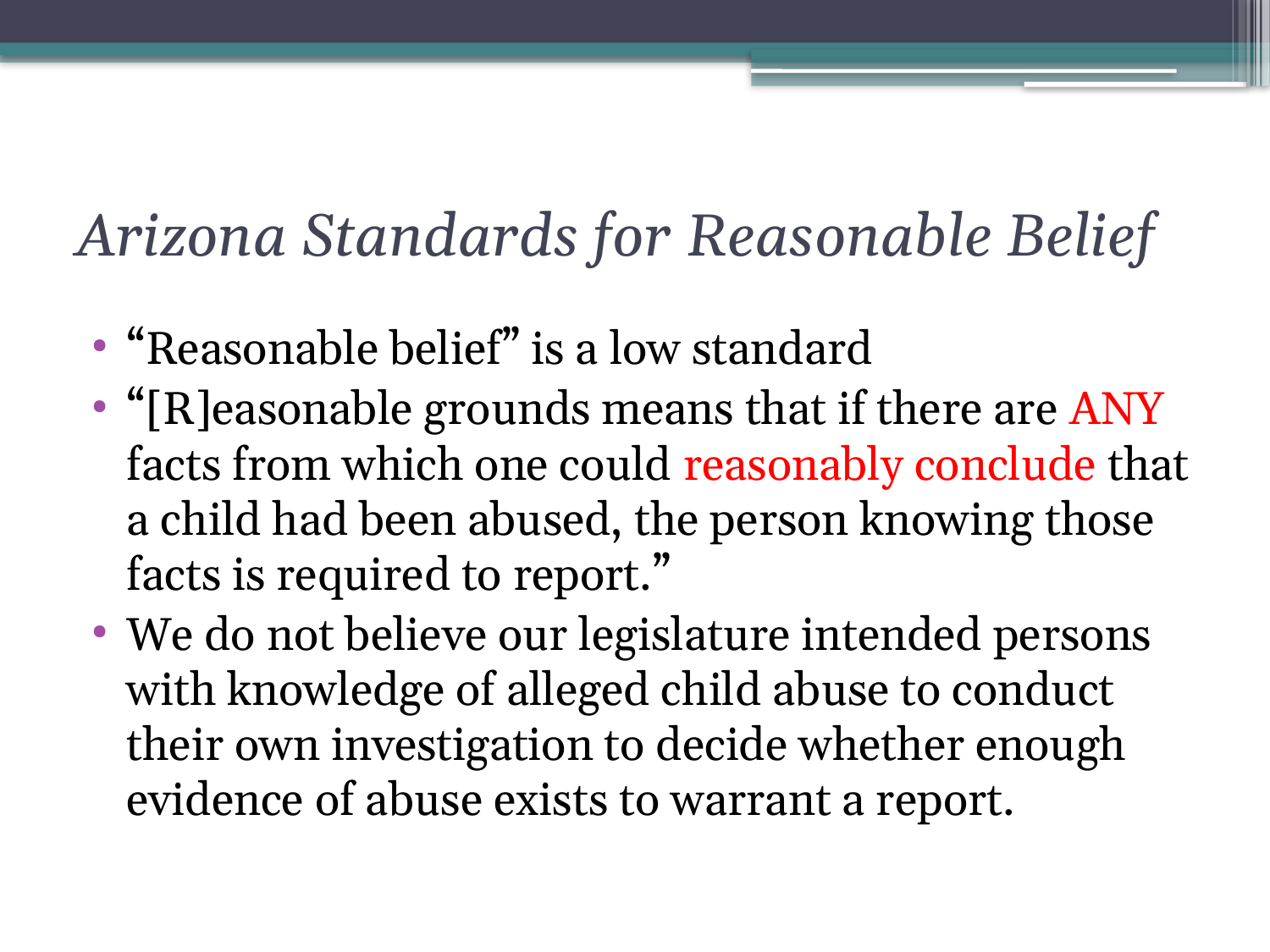

# Arizona Standards for Reasonable Belief
“Reasonable belief” is a low standard
“[R]easonable grounds means that if there are ANY facts from which one could reasonably conclude that a child had been abused, the person knowing those facts is required to report.”
We do not believe our legislature intended persons with knowledge of alleged child abuse to conduct their own investigation to decide whether enough evidence of abuse exists to warrant a report.